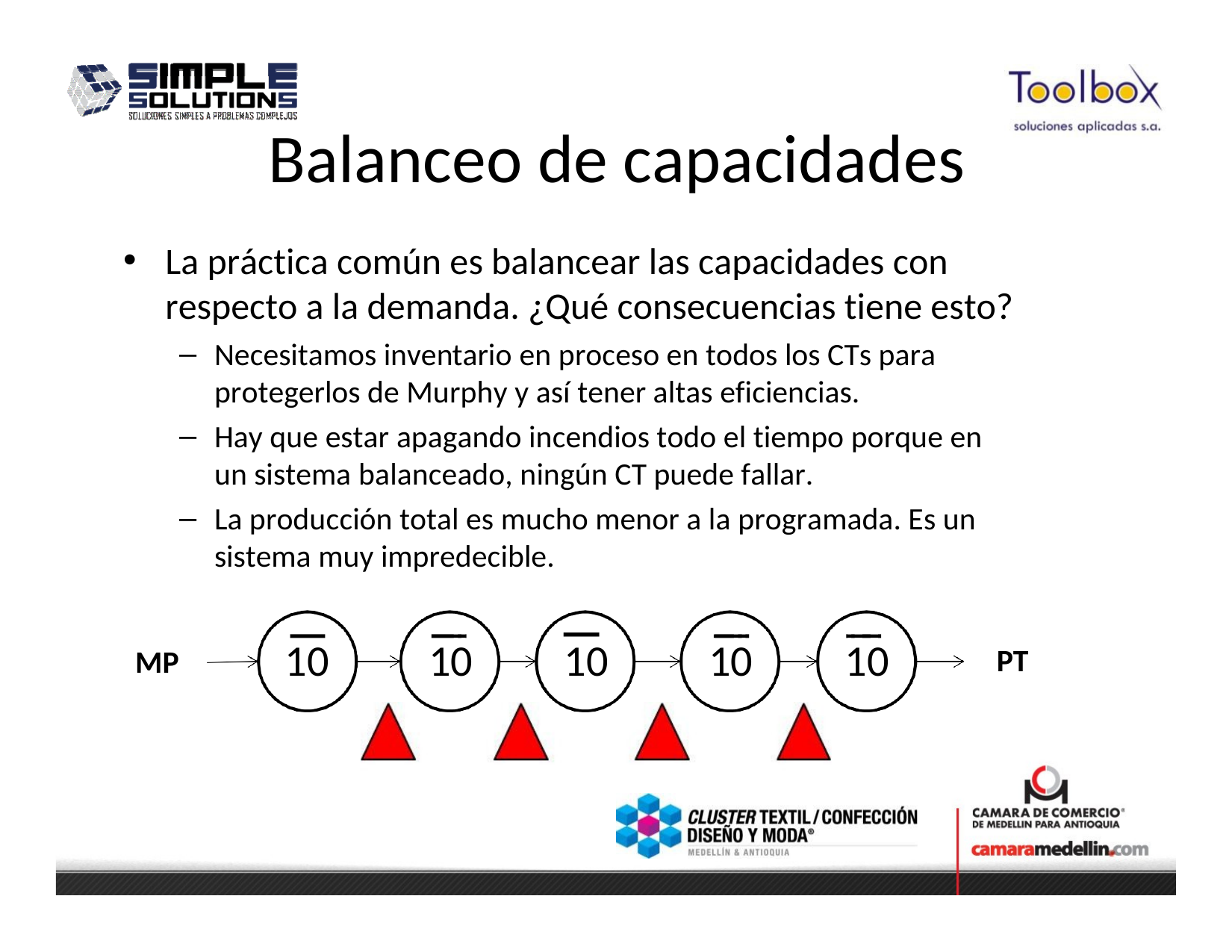

# Balanceo de capacidades

La práctica común es balancear las capacidades con respecto a la demanda. ¿Qué consecuencias tiene esto?
Necesitamos inventario en proceso en todos los CTs para protegerlos de Murphy y así tener altas eficiencias.
Hay que estar apagando incendios todo el tiempo porque en un sistema balanceado, ningún CT puede fallar.
La producción total es mucho menor a la programada. Es un sistema muy impredecible.

10	10	10	10	10
PT
MP